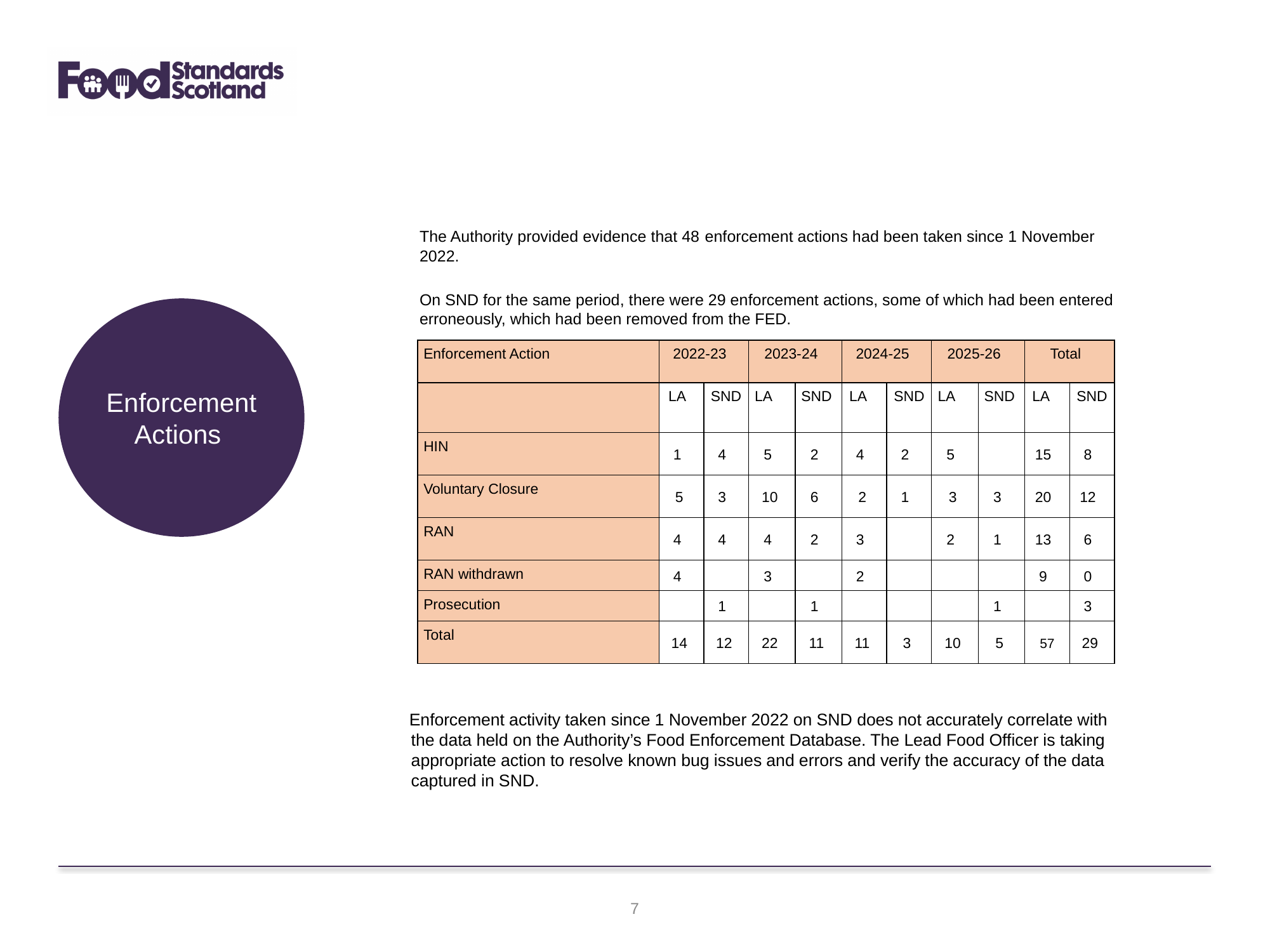

The Authority provided evidence that 48 enforcement actions had been taken since 1 November 2022.

On SND for the same period, there were 29 enforcement actions, some of which had been entered erroneously, which had been removed from the FED.

Enforcement activity taken since 1 November 2022 on SND does not accurately correlate with the data held on the Authority’s Food Enforcement Database. The Lead Food Officer is taking appropriate action to resolve known bug issues and errors and verify the accuracy of the data captured in SND.
Enforcement Actions
| Enforcement Action | 2022-23 |  | 2023-24 |  | 2024-25 |  | 2025-26 |  | Total |  |
| --- | --- | --- | --- | --- | --- | --- | --- | --- | --- | --- |
|  | LA | SND | LA | SND | LA | SND | LA | SND | LA | SND |
| HIN | 1 | 4 | 5 | 2 | 4 | 2 | 5 |  | 15 | 8 |
| Voluntary Closure | 5 | 3 | 10 | 6 | 2 | 1 | 3 | 3 | 20 | 12 |
| RAN | 4 | 4 | 4 | 2 | 3 |  | 2 | 1 | 13 | 6 |
| RAN withdrawn | 4 |  | 3 |  | 2 |  |  |  | 9 | 0 |
| Prosecution |  | 1 |  | 1 |  |  |  | 1 | 0 | 3 |
| Total | 14 | 12 | 22 | 11 | 11 | 3 | 10 | 5 | 57 | 29 |

7